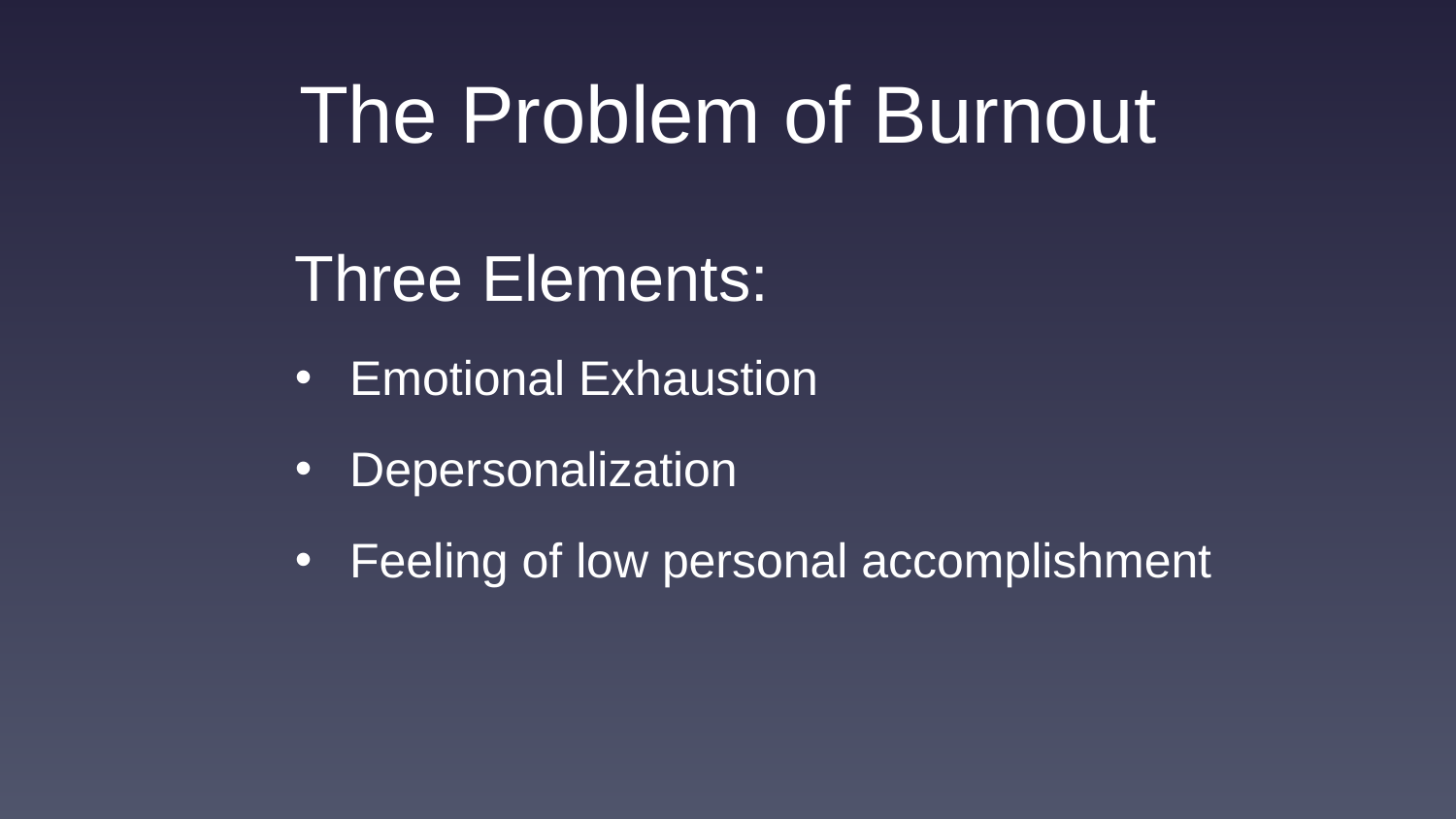

# The Problem of Burnout
Three Elements:
Emotional Exhaustion
Depersonalization
Feeling of low personal accomplishment